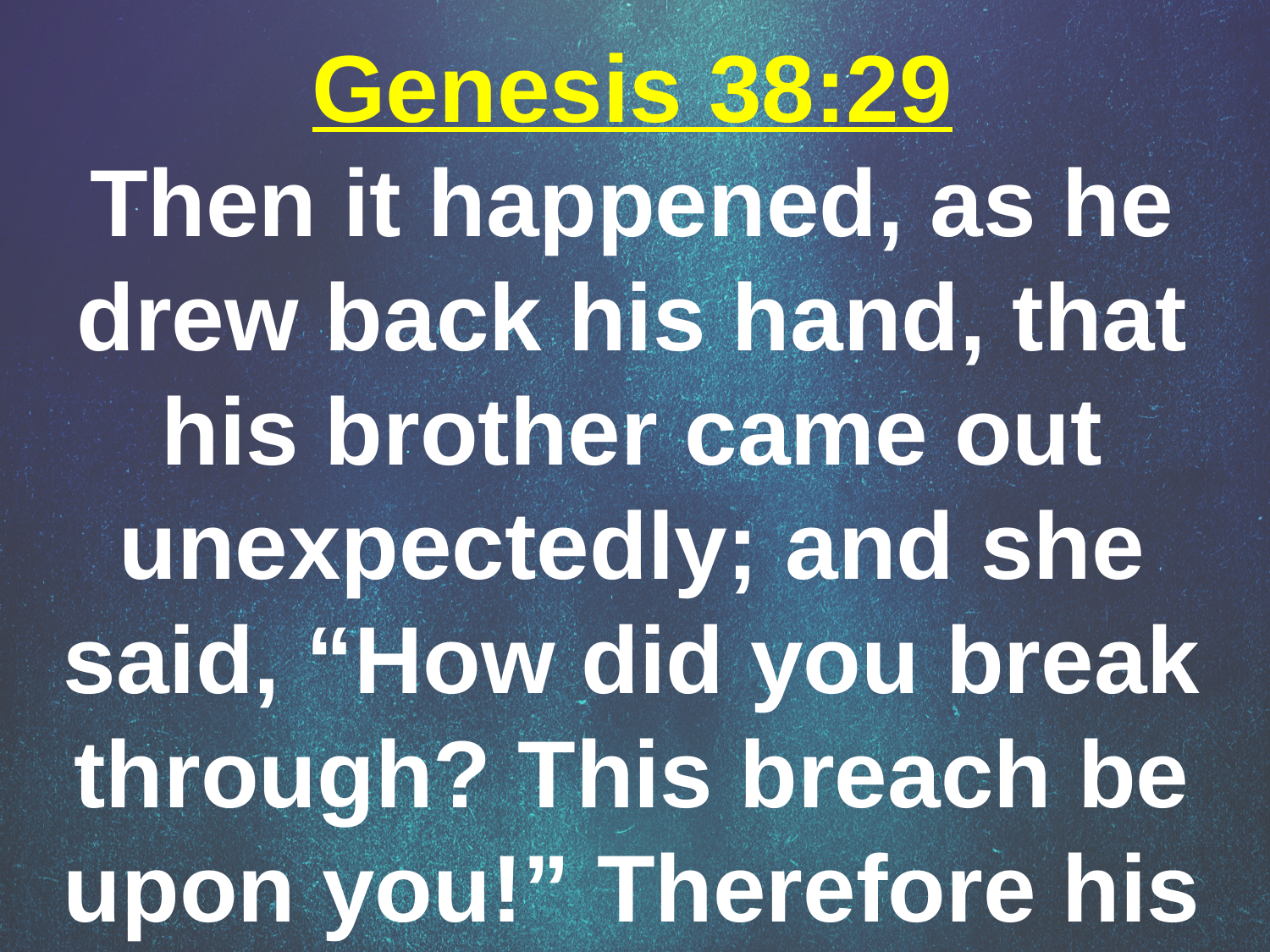

Genesis 38:29
Then it happened, as he drew back his hand, that his brother came out unexpectedly; and she said, “How did you break through? This breach be upon you!” Therefore his name was called Perez.